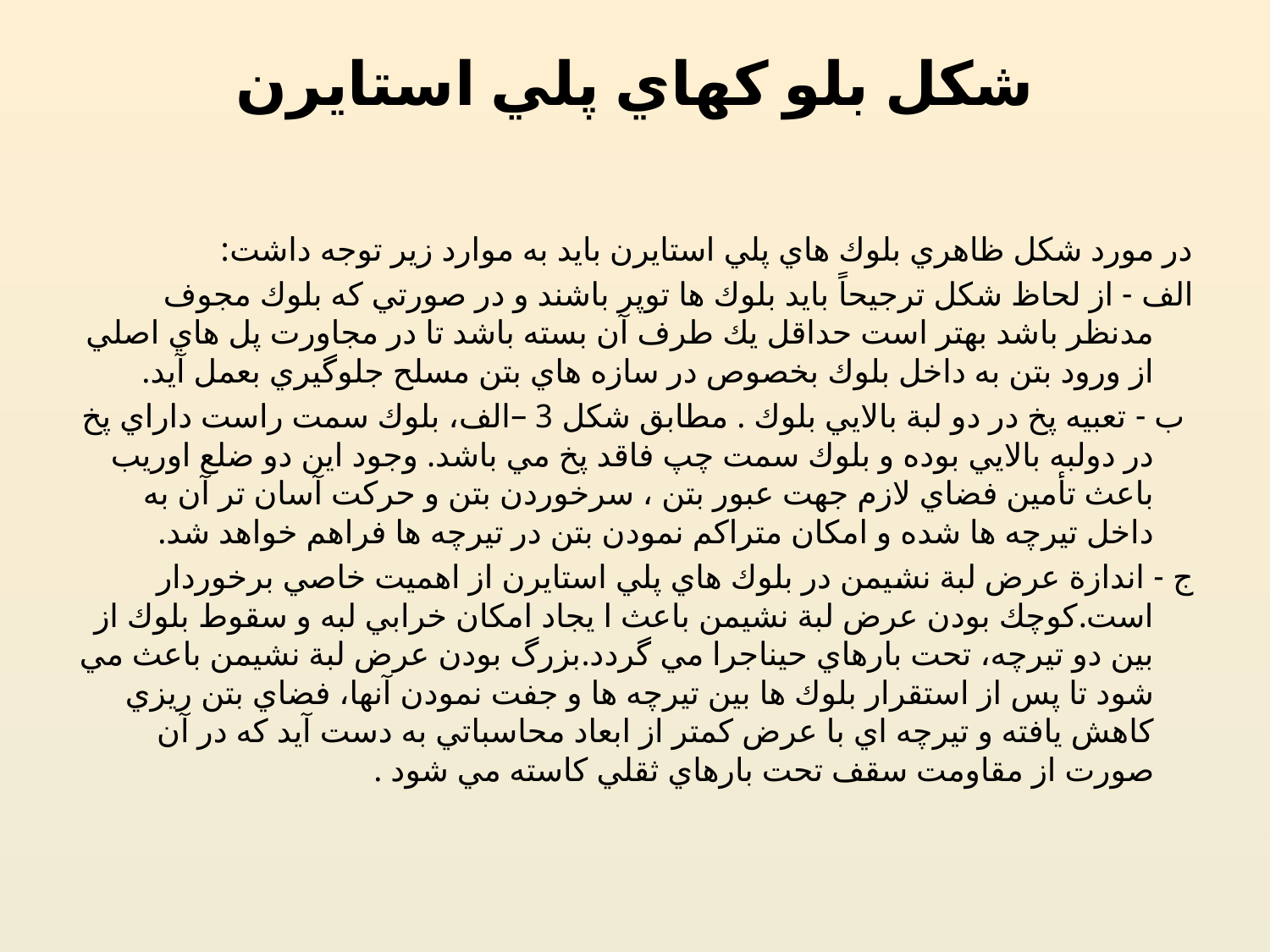

# شكل بلو كهاي پلي استايرن
در مورد شكل ظاهري بلوك هاي پلي استايرن بايد به موارد زير توجه داشت:
الف - از لحاظ شكل ترجيحاً بايد بلوك ها توپر باشند و در صورتي كه بلوك مجوف مدنظر باشد بهتر است حداقل يك طرف آن بسته باشد تا در مجاورت پل هاي اصلي از ورود بتن به داخل بلوك بخصوص در سازه هاي بتن مسلح جلوگيري بعمل آيد.
 ب - تعبيه پخ در دو لبة بالايي بلوك . مطابق شكل 3 –الف، بلوك سمت راست داراي پخ در دولبه بالايي بوده و بلوك سمت چپ فاقد پخ مي باشد. وجود اين دو ضلع اوريب باعث تأمين فضاي لازم جهت عبور بتن ، سرخوردن بتن و حركت آسان تر آن به داخل تيرچه ها شده و امكان متراكم نمودن بتن در تيرچه ها فراهم خواهد شد.
ج - اندازة عرض لبة نشيمن در بلوك هاي پلي استايرن از اهميت خاصي برخوردار است.كوچك بودن عرض لبة نشيمن باعث ا يجاد امكان خرابي لبه و سقوط بلوك از بين دو تيرچه، تحت بارهاي حيناجرا مي گردد.بزرگ بودن عرض لبة نشيمن باعث مي شود تا پس از استقرار بلوك ها بين تيرچه ها و جفت نمودن آنها، فضاي بتن ريزي كاهش يافته و تيرچه اي با عرض كمتر از ابعاد محاسباتي به دست آيد كه در آن صورت از مقاومت سقف تحت بارهاي ثقلي كاسته مي شود .